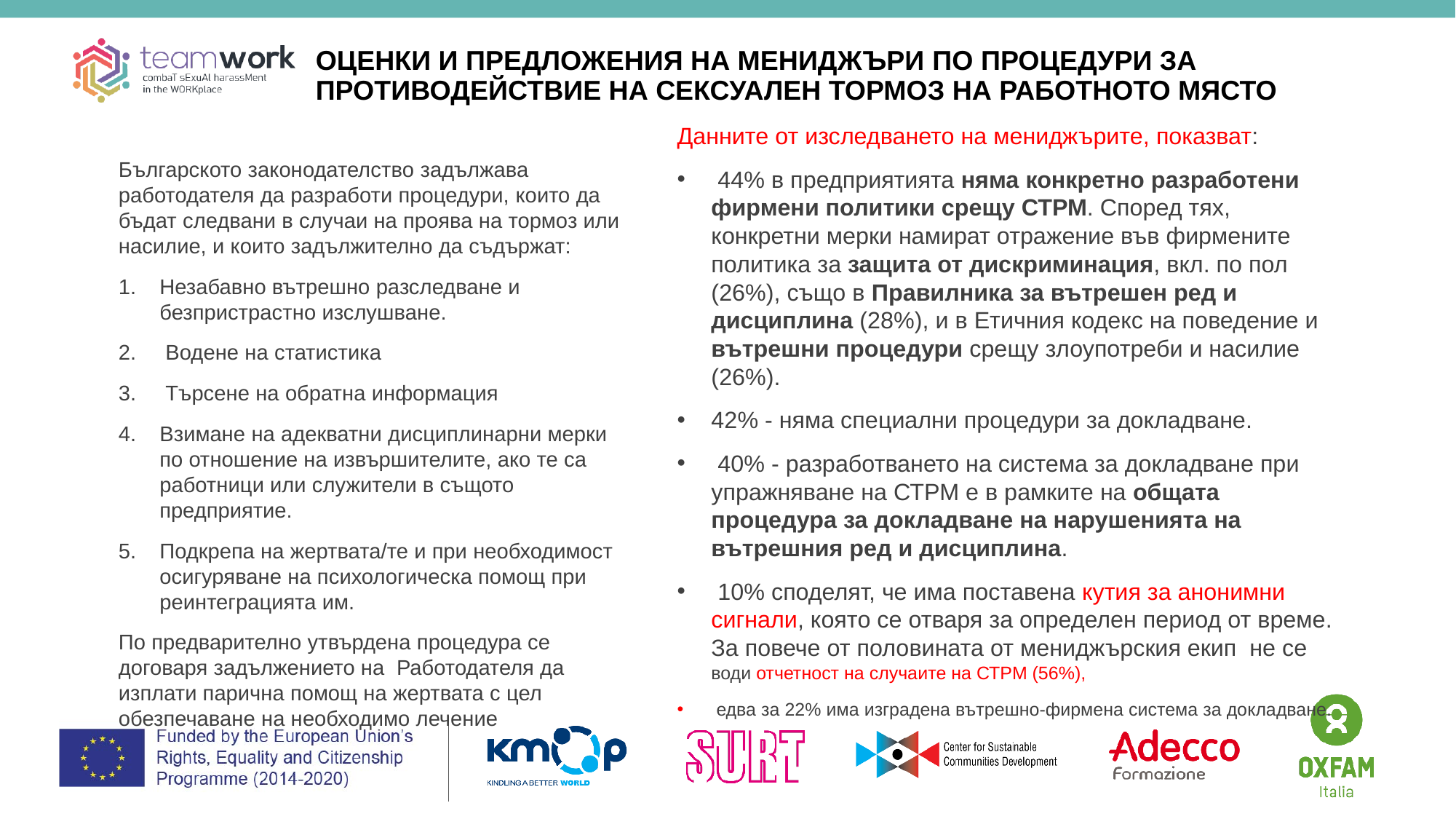

ОЦЕНКИ И ПРЕДЛОЖЕНИЯ НА мениджъри ПО Процедури за противодействие на сексуален тормоз на работното място

Данните от изследването на мениджърите, показват:
 44% в предприятията няма конкретно разработени фирмени политики срещу СТРМ. Според тях, конкретни мерки намират отражение във фирмените политика за защита от дискриминация, вкл. по пол (26%), също в Правилника за вътрешен ред и дисциплина (28%), и в Етичния кодекс на поведение и вътрешни процедури срещу злоупотреби и насилие (26%).
42% - няма специални процедури за докладване.
 40% - разработването на система за докладване при упражняване на СТРМ е в рамките на общата процедура за докладване на нарушенията на вътрешния ред и дисциплина.
 10% споделят, че има поставена кутия за анонимни сигнали, която се отваря за определен период от време. За повече от половината от мениджърския екип  не се води отчетност на случаите на СТРМ (56%),
 едва за 22% има изградена вътрешно-фирмена система за докладване.

Българското законодателство задължава работодателя да разработи процедури, които да бъдат следвани в случаи на проява на тормоз или насилие, и които задължително да съдържат:
Незабавно вътрешно разследване и безпристрастно изслушване.
 Водене на статистика
 Търсене на обратна информация
Взимане на адекватни дисциплинарни мерки по отношение на извършителите, ако те са работници или служители в същото предприятие.
Подкрепа на жертвата/те и при необходимост осигуряване на психологическа помощ при реинтеграцията им.
По предварително утвърдена процедура се договаря задължението на  Работодателя да изплати парична помощ на жертвата с цел обезпечаване на необходимо лечение